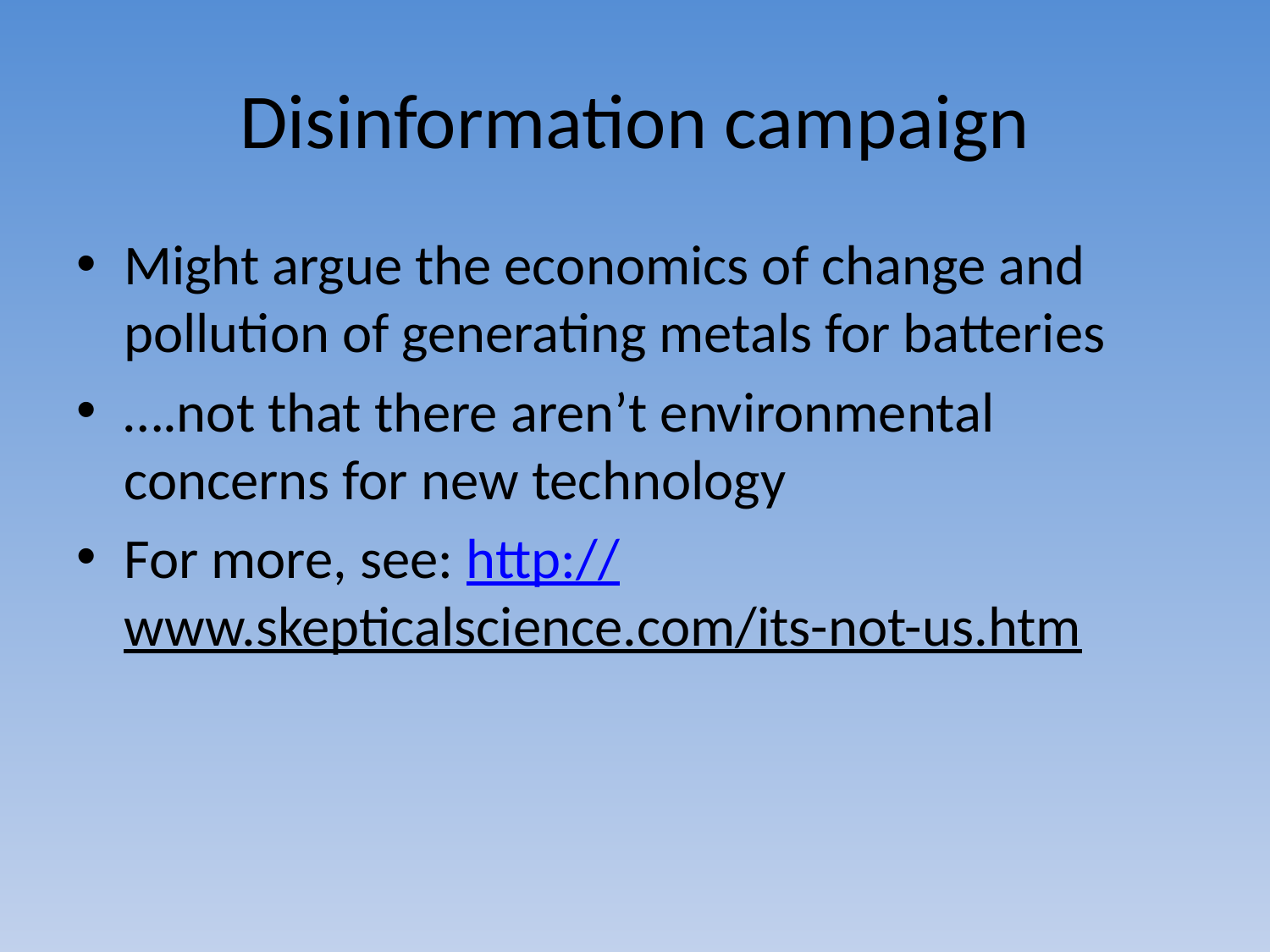

# Disinformation campaign
Might argue the economics of change and pollution of generating metals for batteries
….not that there aren’t environmental concerns for new technology
For more, see: http://www.skepticalscience.com/its-not-us.htm